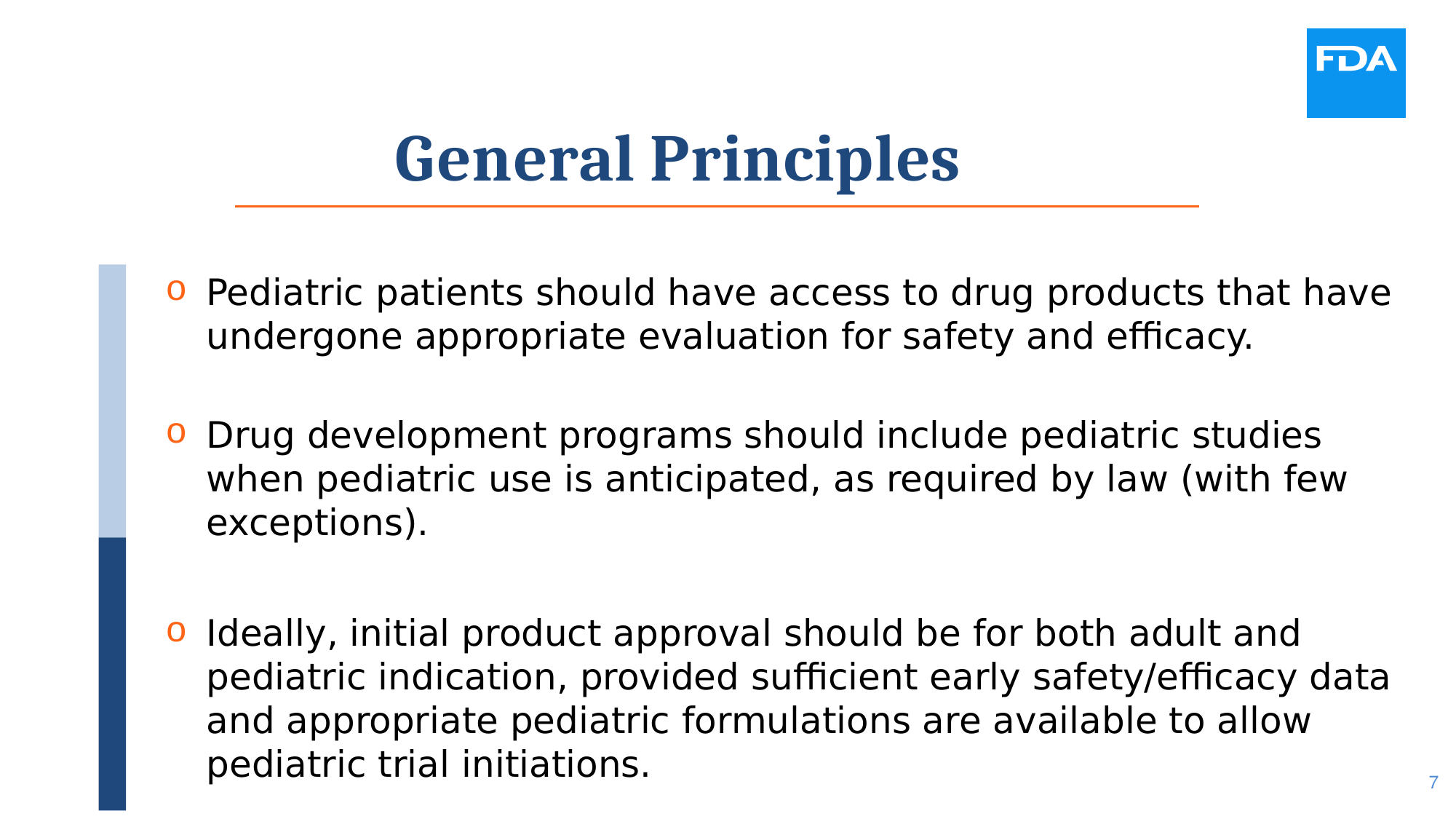

General Principles

Pediatric patients should have access to drug products that have undergone appropriate evaluation for safety and efficacy.

Drug development programs should include pediatric studies when pediatric use is anticipated, as required by law (with few exceptions).

Ideally, initial product approval should be for both adult and pediatric indication, provided sufficient early safety/efficacy data and appropriate pediatric formulations are available to allow pediatric trial initiations.